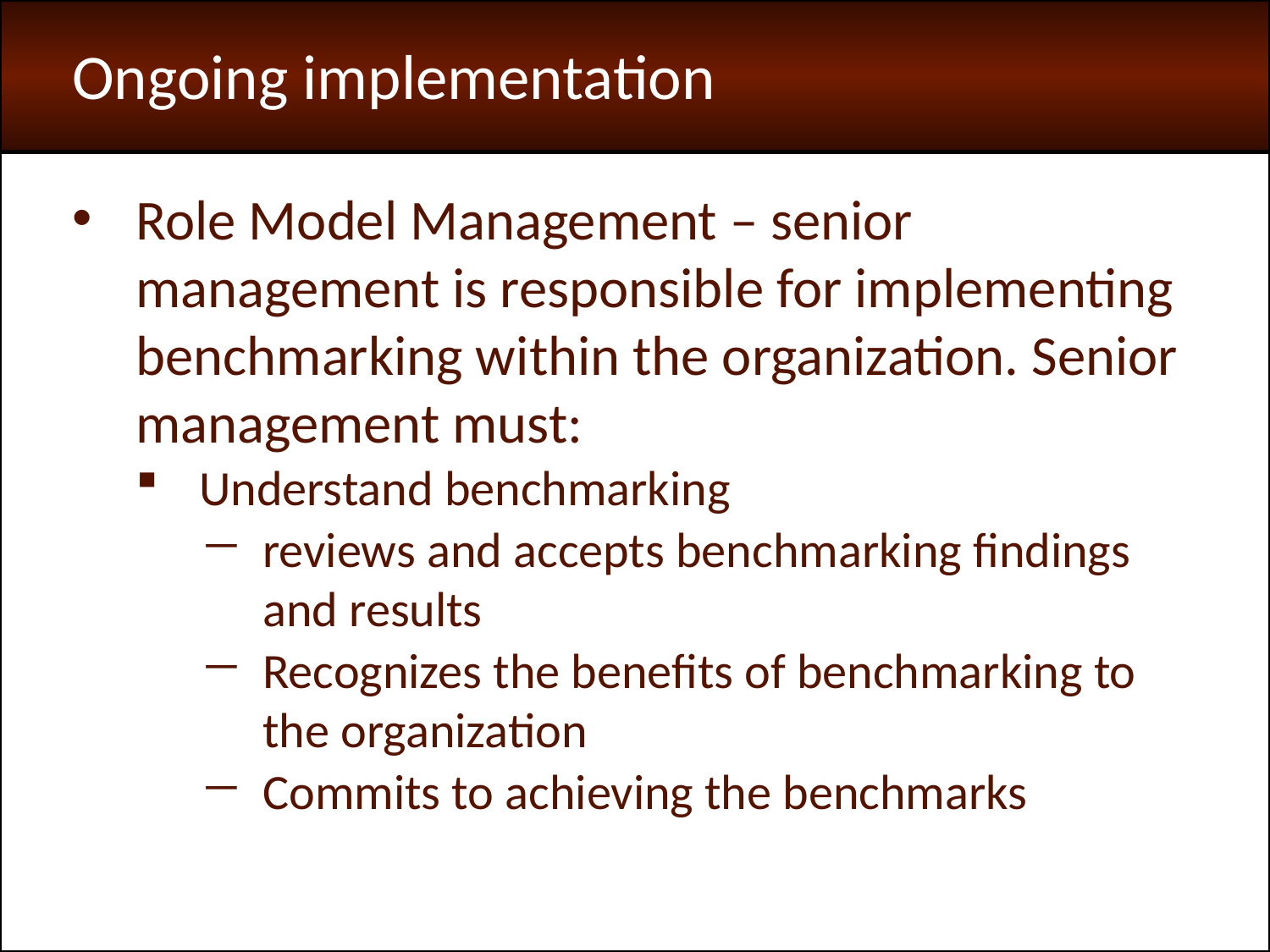

Ongoing implementation
Role Model Management – senior management is responsible for implementing benchmarking within the organization. Senior management must:
Understand benchmarking
reviews and accepts benchmarking findings and results
Recognizes the benefits of benchmarking to the organization
Commits to achieving the benchmarks